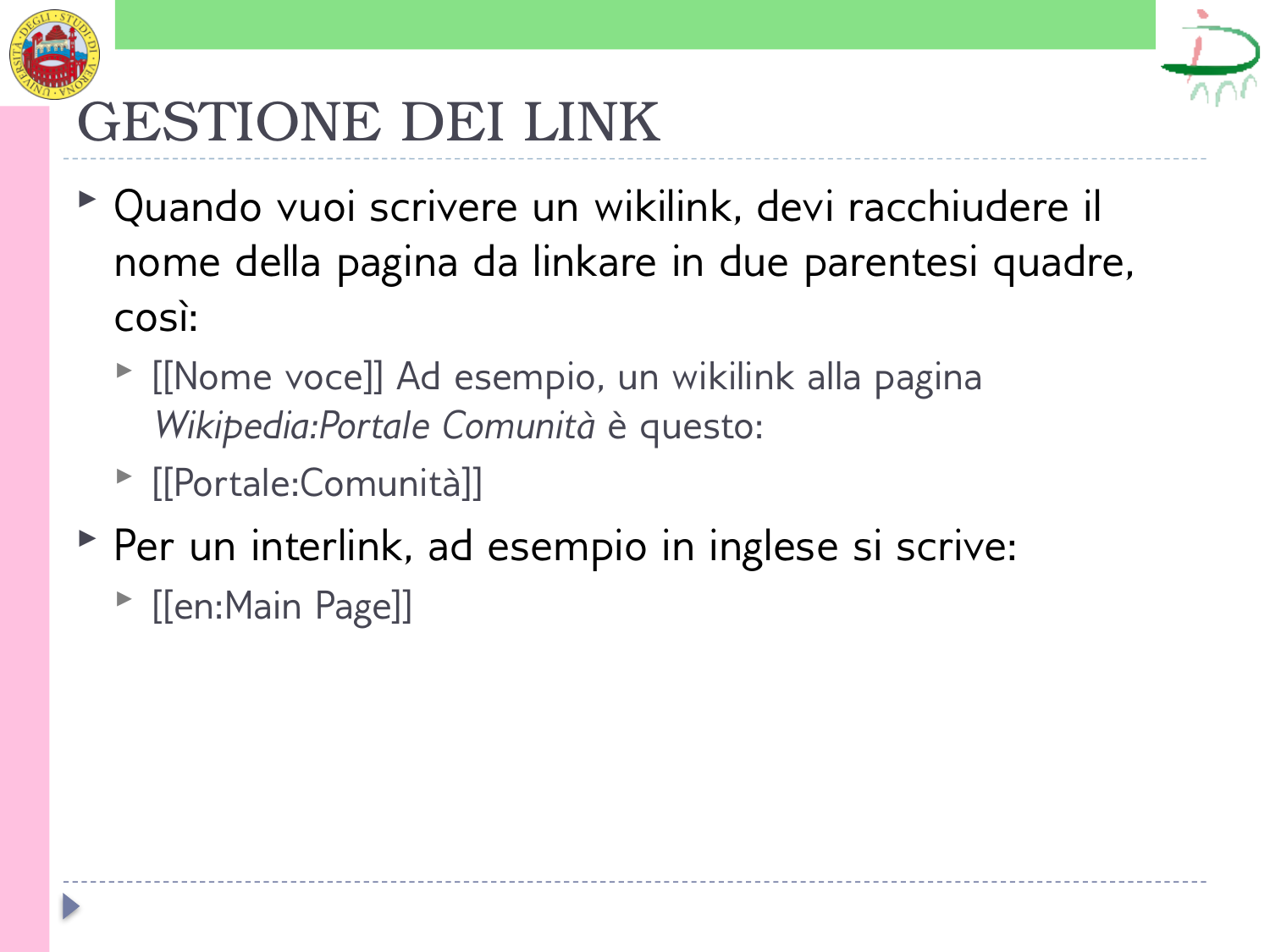

# GESTIONE DEI LINK
Quando vuoi scrivere un wikilink, devi racchiudere il nome della pagina da linkare in due parentesi quadre, così:
[[Nome voce]] Ad esempio, un wikilink alla pagina Wikipedia:Portale Comunità è questo:
[[Portale:Comunità]]
Per un interlink, ad esempio in inglese si scrive:
[[en:Main Page]]